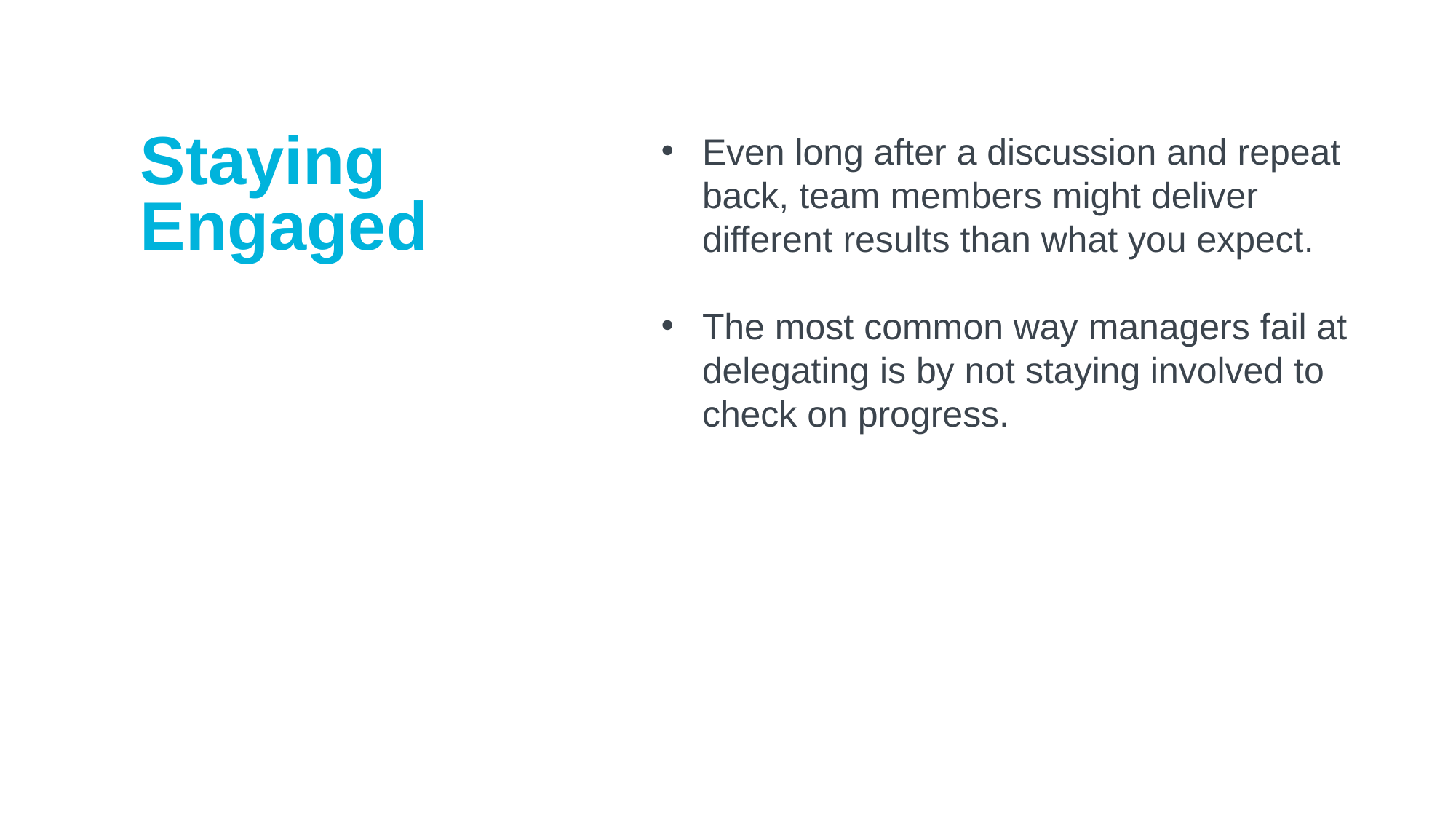

Even long after a discussion and repeat back, team members might deliver different results than what you expect.

The most common way managers fail at delegating is by not staying involved to check on progress.

Staying Engaged